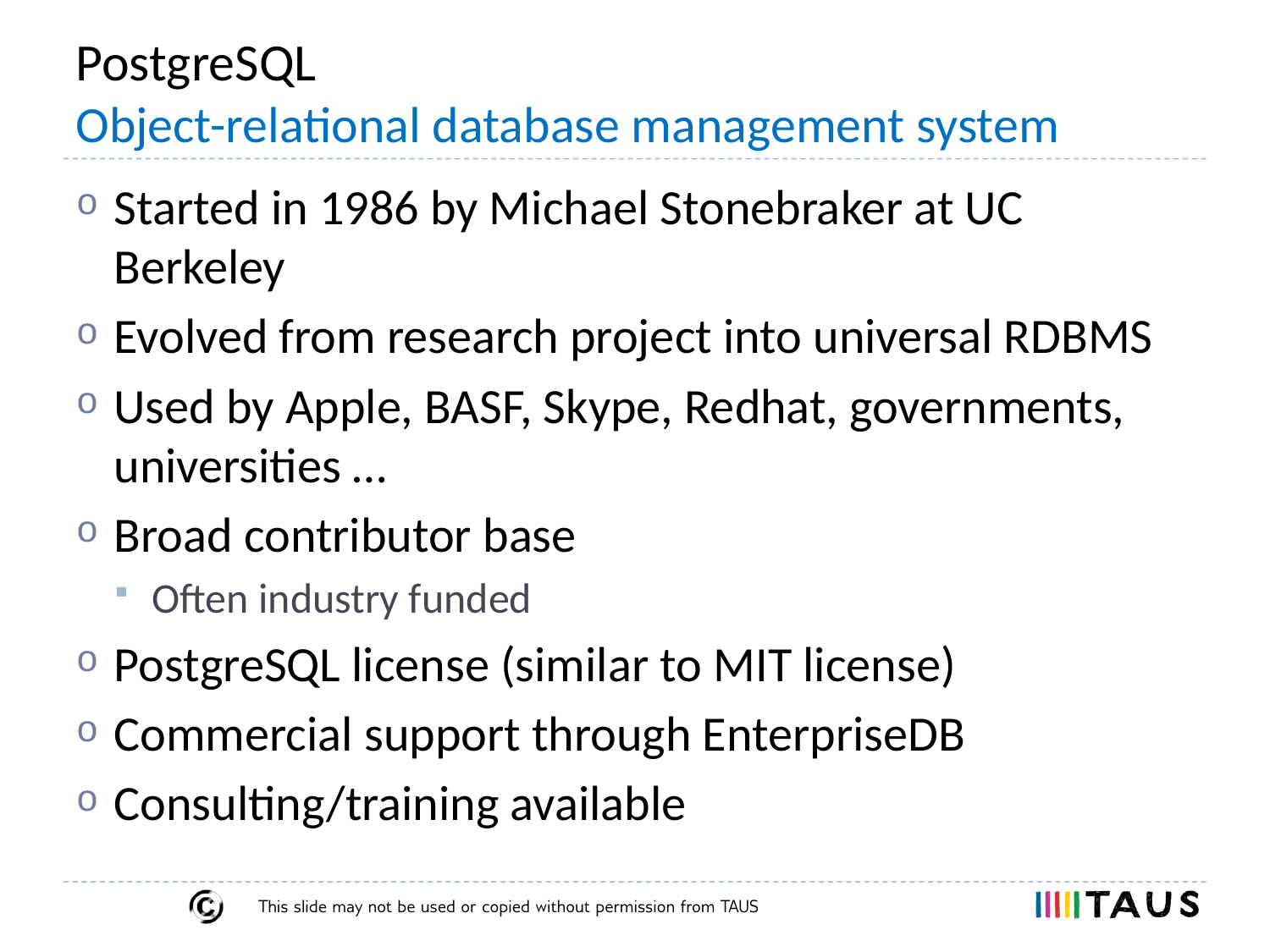

# PostgreSQL Object-relational database management system
Started in 1986 by Michael Stonebraker at UC Berkeley
Evolved from research project into universal RDBMS
Used by Apple, BASF, Skype, Redhat, governments, universities …
Broad contributor base
Often industry funded
PostgreSQL license (similar to MIT license)
Commercial support through EnterpriseDB
Consulting/training available